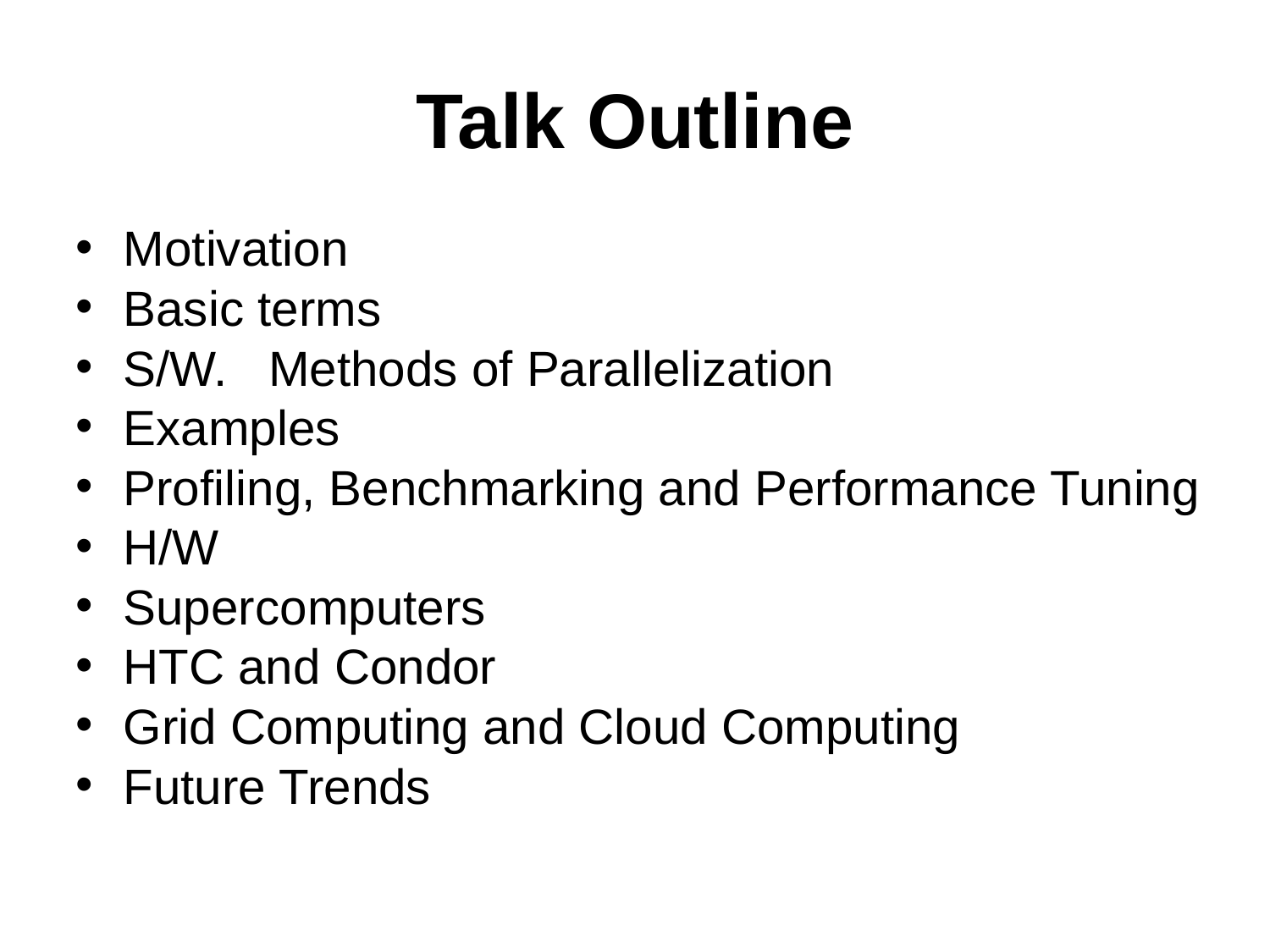

# Talk Outline
Motivation
Basic terms
S/W.   Methods of Parallelization
Examples
Profiling, Benchmarking and Performance Tuning
H/W
Supercomputers
HTC and Condor
Grid Computing and Cloud Computing
Future Trends
Introduction to Parallel Processing